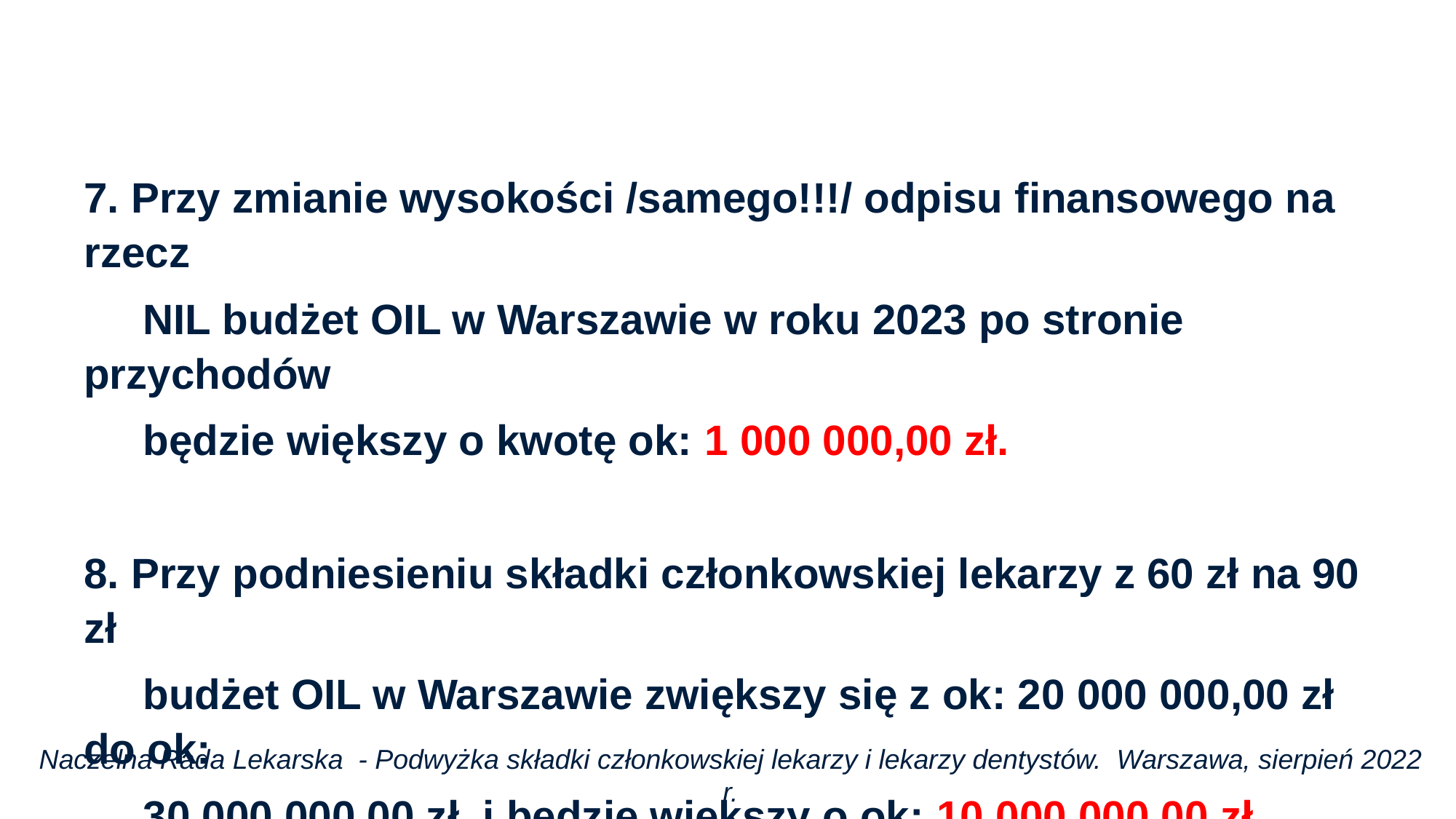

7. Przy zmianie wysokości /samego!!!/ odpisu finansowego na rzecz
     NIL budżet OIL w Warszawie w roku 2023 po stronie przychodów
     będzie większy o kwotę ok: 1 000 000,00 zł.

8. Przy podniesieniu składki członkowskiej lekarzy z 60 zł na 90 zł
     budżet OIL w Warszawie zwiększy się z ok: 20 000 000,00 zł do ok:
     30 000 000,00 zł, i będzie większy o ok: 10 000 000,00 zł.
Lorem ipsum dolor sit amet, consectetur adipiscing elit, sed do eiusmod tempor incididunt ut labore et dolore magna aliqua. Ut enim ad minim veniam.
Naczelna Rada Lekarska  - Podwyżka składki członkowskiej lekarzy i lekarzy dentystów.  Warszawa, sierpień 2022 r.